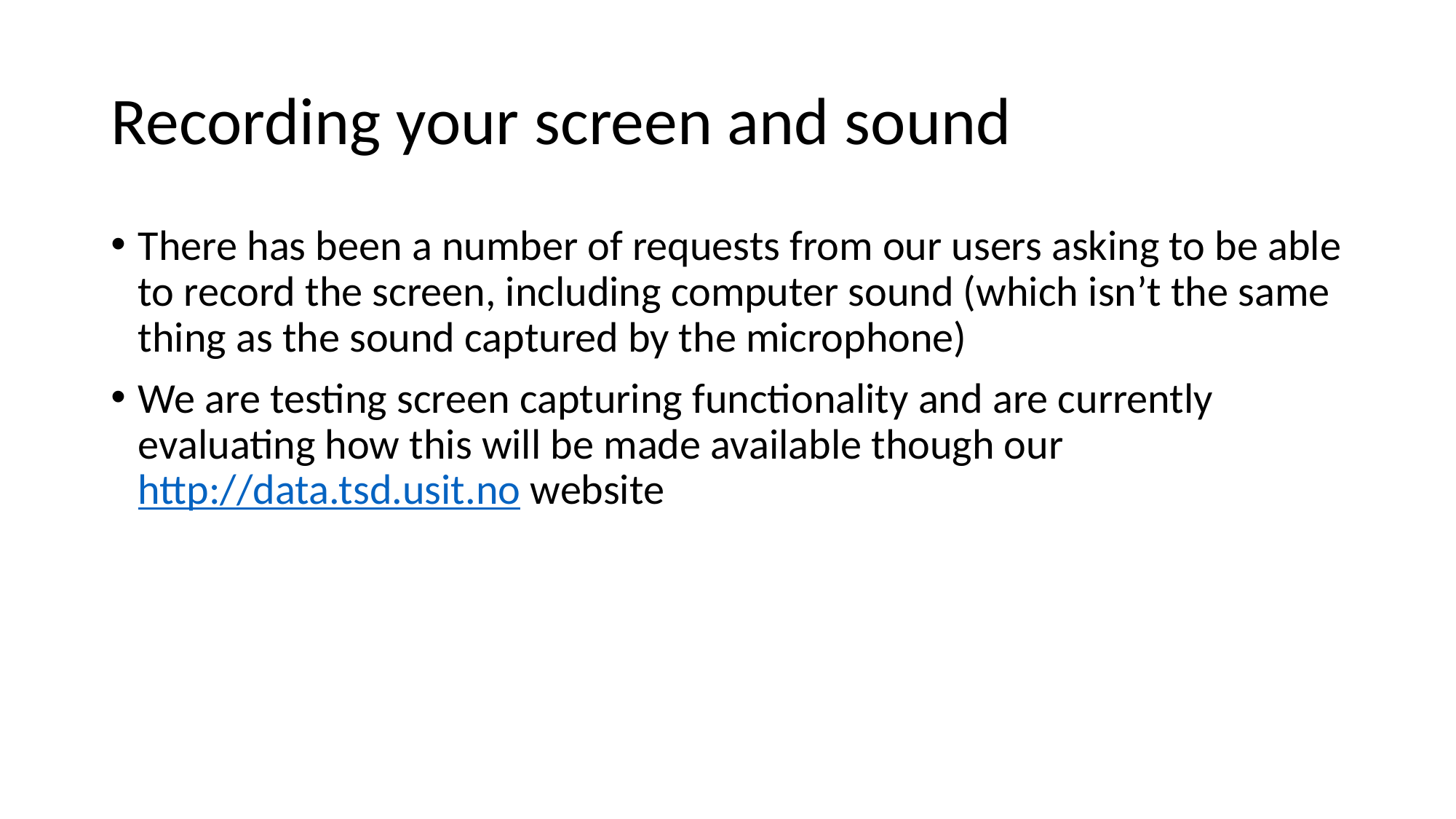

# Recording your screen and sound
There has been a number of requests from our users asking to be able to record the screen, including computer sound (which isn’t the same thing as the sound captured by the microphone)
We are testing screen capturing functionality and are currently evaluating how this will be made available though our http://data.tsd.usit.no website